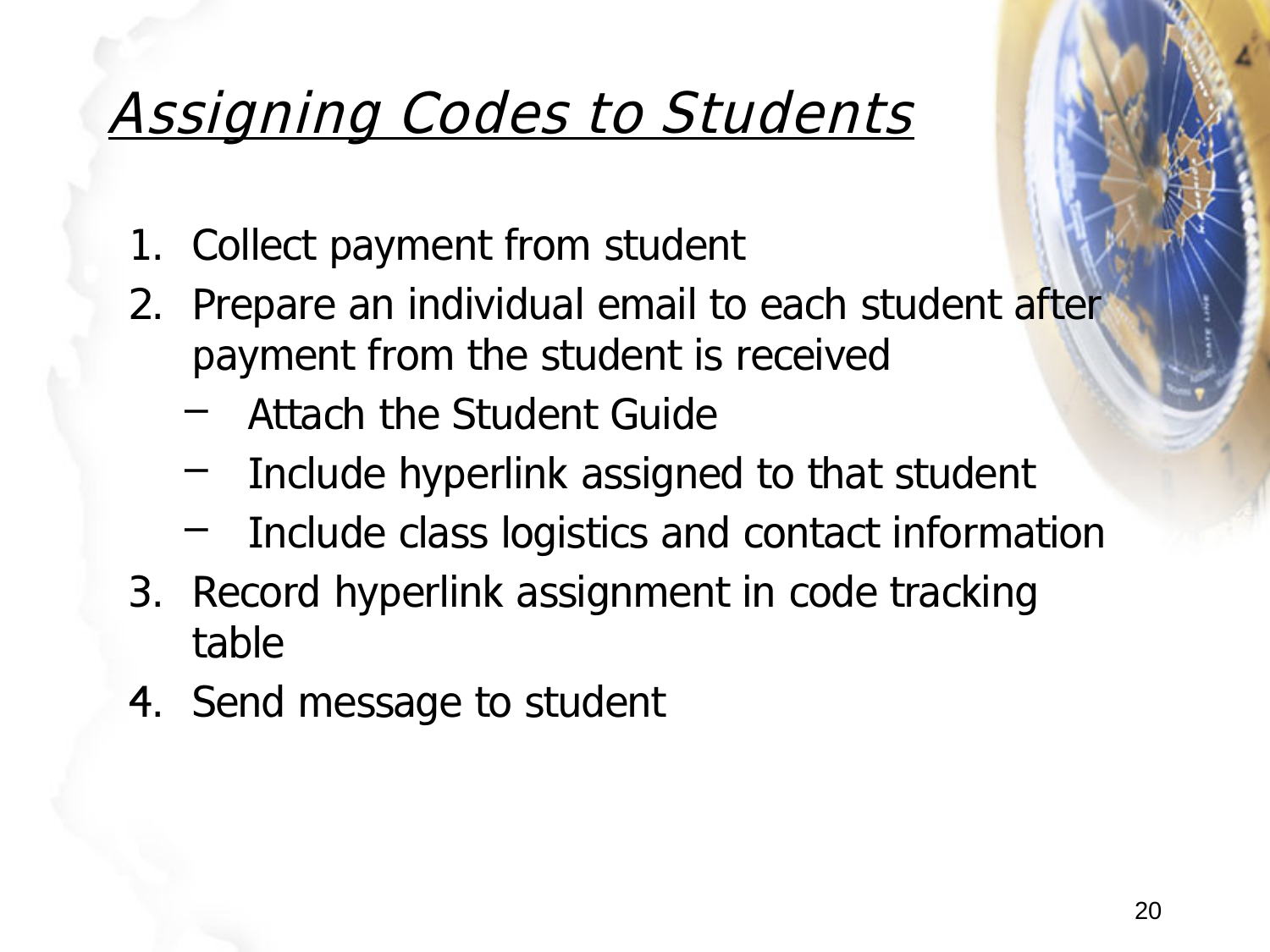

# Assigning Codes to Students
Collect payment from student
Prepare an individual email to each student after payment from the student is received
Attach the Student Guide
Include hyperlink assigned to that student
Include class logistics and contact information
Record hyperlink assignment in code tracking table
Send message to student

20